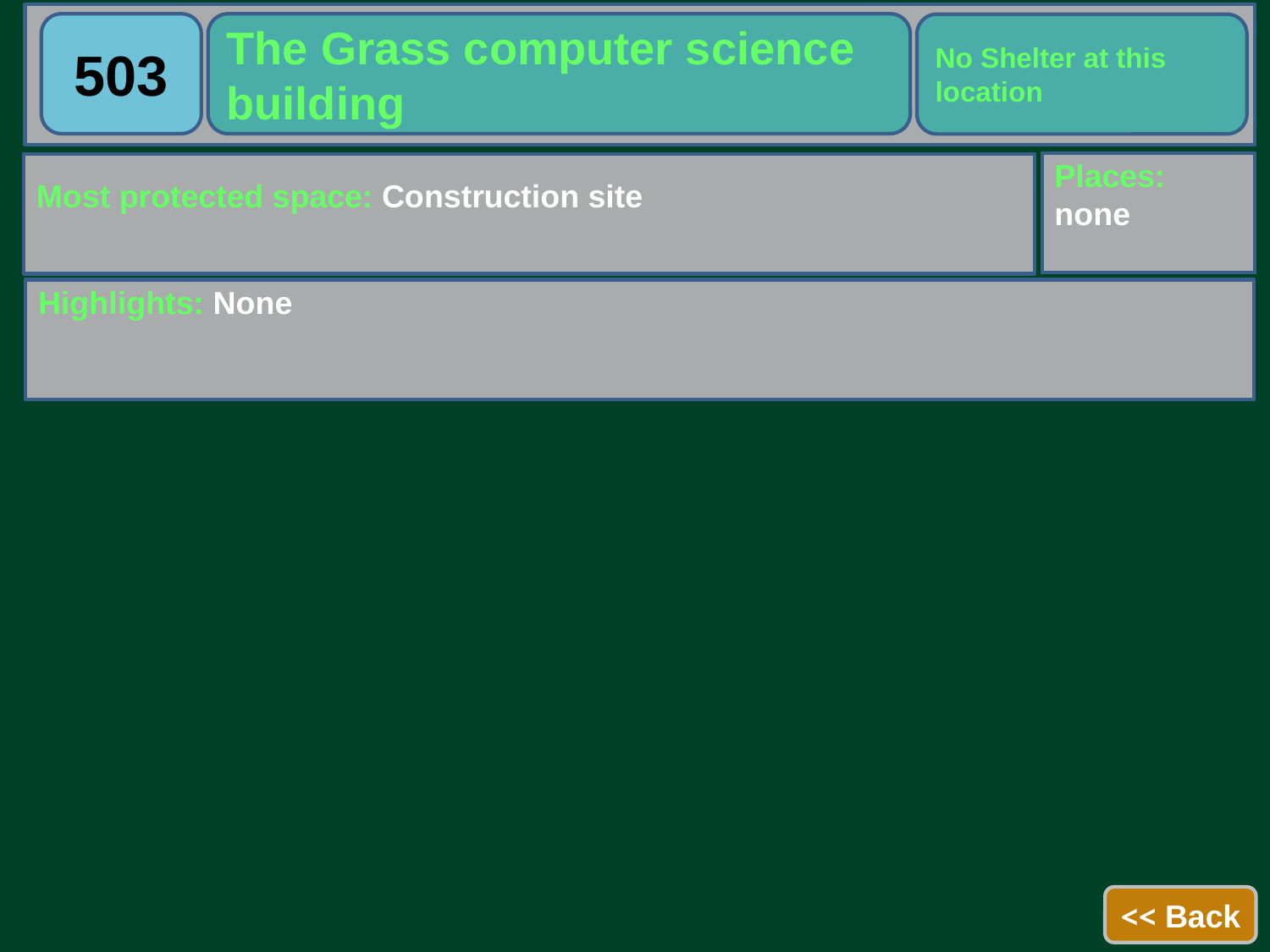

503
The Grass computer science building
No Shelter at this location
Places: none

Most protected space: Construction site

Highlights: None

Back >>